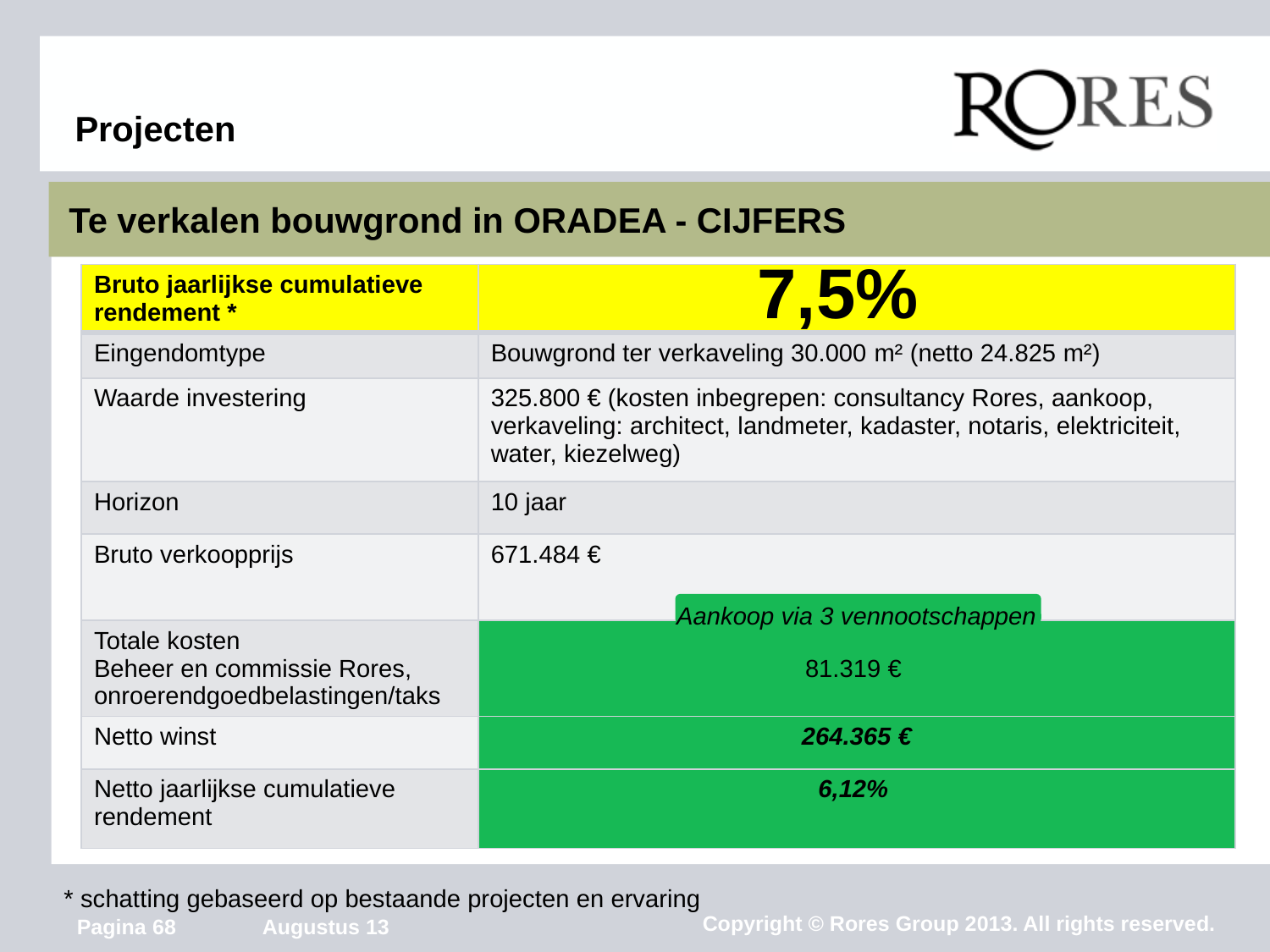

# Projecten
Te verkalen bouwgrond in ORADEA - CIJFERS

| Bruto jaarlijkse cumulatieve rendement \* |  |
| --- | --- |
| Eingendomtype | Bouwgrond ter verkaveling 30.000 m² (netto 24.825 m²) |
| Waarde investering | 325.800 € (kosten inbegrepen: consultancy Rores, aankoop, verkaveling: architect, landmeter, kadaster, notaris, elektriciteit, water, kiezelweg) |
| Horizon | 10 jaar |
| Bruto verkoopprijs | 671.484 € |
| Totale kosten Beheer en commissie Rores, onroerendgoedbelastingen/taks | 81.319 € |
| Netto winst | 264.365 € |
| Netto jaarlijkse cumulatieve rendement | 6,12% |
7,5%
Aankoop via 3 vennootschappen
* schatting gebaseerd op bestaande projecten en ervaring